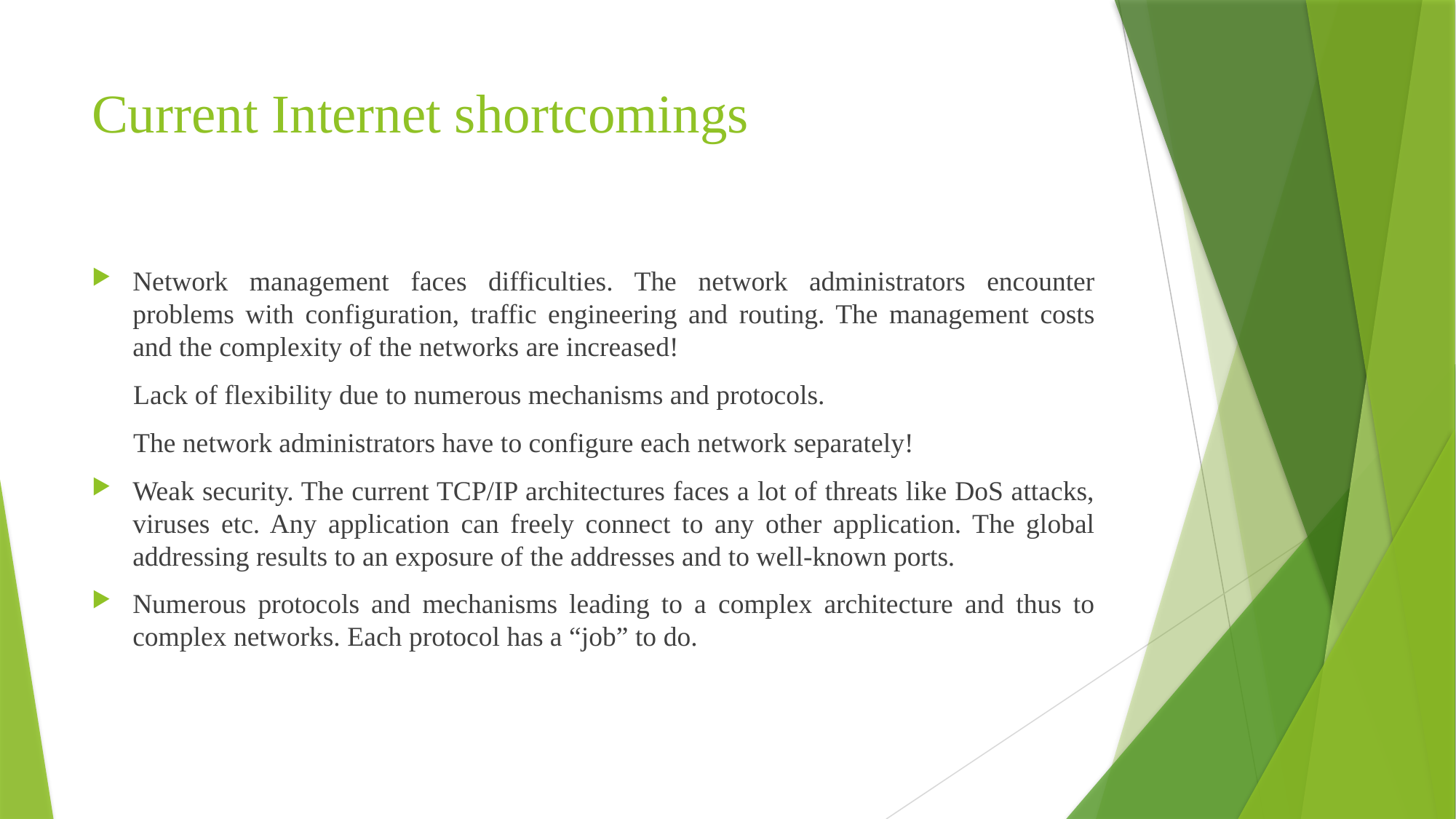

# Current Internet shortcomings
Network management faces difficulties. The network administrators encounter problems with configuration, traffic engineering and routing. The management costs and the complexity of the networks are increased!
      Lack of flexibility due to numerous mechanisms and protocols.
      The network administrators have to configure each network separately!
Weak security. The current TCP/IP architectures faces a lot of threats like DoS attacks, viruses etc. Any application can freely connect to any other application. The global addressing results to an exposure of the addresses and to well-known ports.
Numerous protocols and mechanisms leading to a complex architecture and thus to complex networks. Each protocol has a “job” to do.